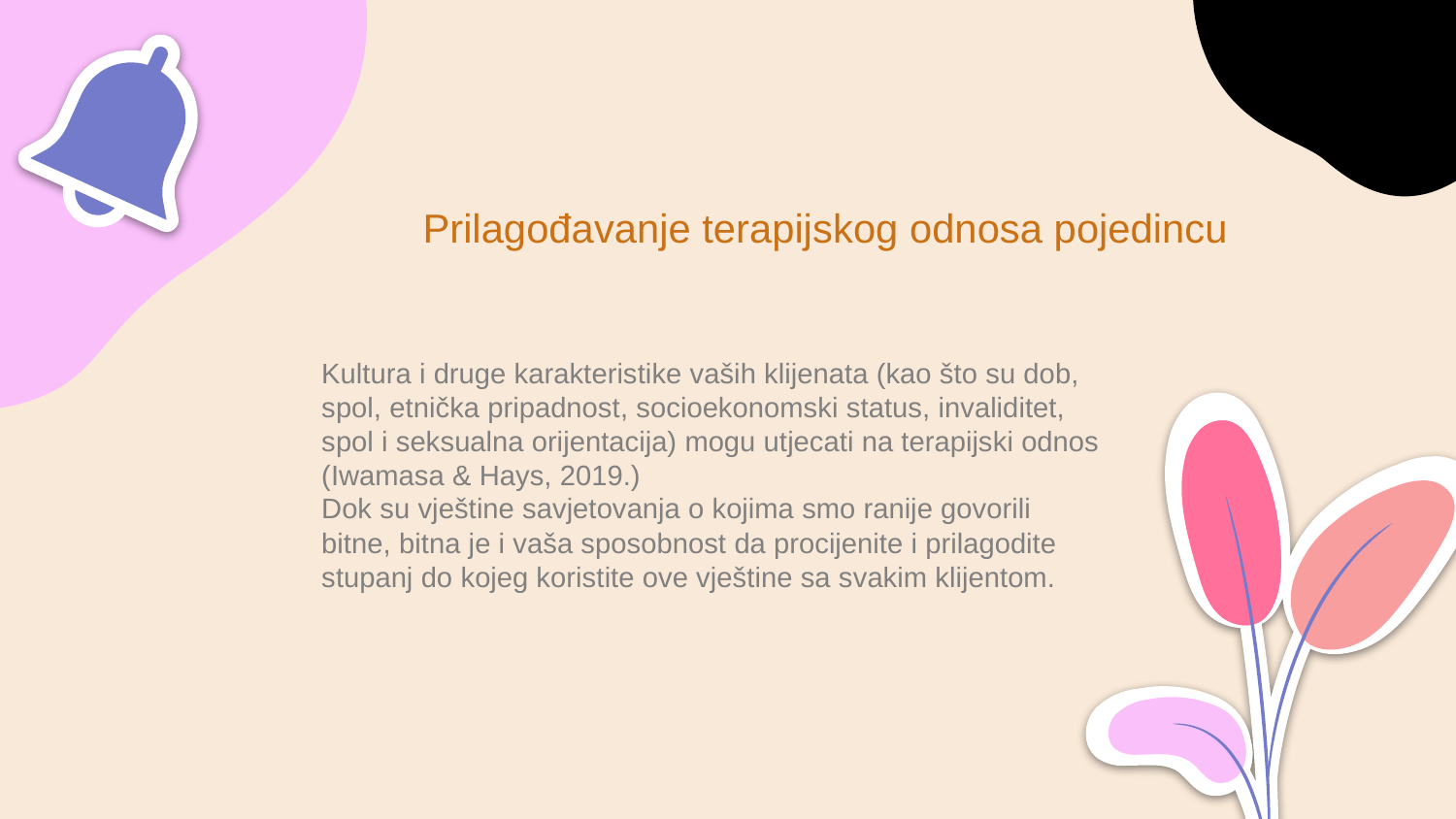

Prilagođavanje terapijskog odnosa pojedincu

Kultura i druge karakteristike vaših klijenata (kao što su dob, spol, etnička pripadnost, socioekonomski status, invaliditet, spol i seksualna orijentacija) mogu utjecati na terapijski odnos (Iwamasa & Hays, 2019.)
Dok su vještine savjetovanja o kojima smo ranije govorili bitne, bitna je i vaša sposobnost da procijenite i prilagodite stupanj do kojeg koristite ove vještine sa svakim klijentom.